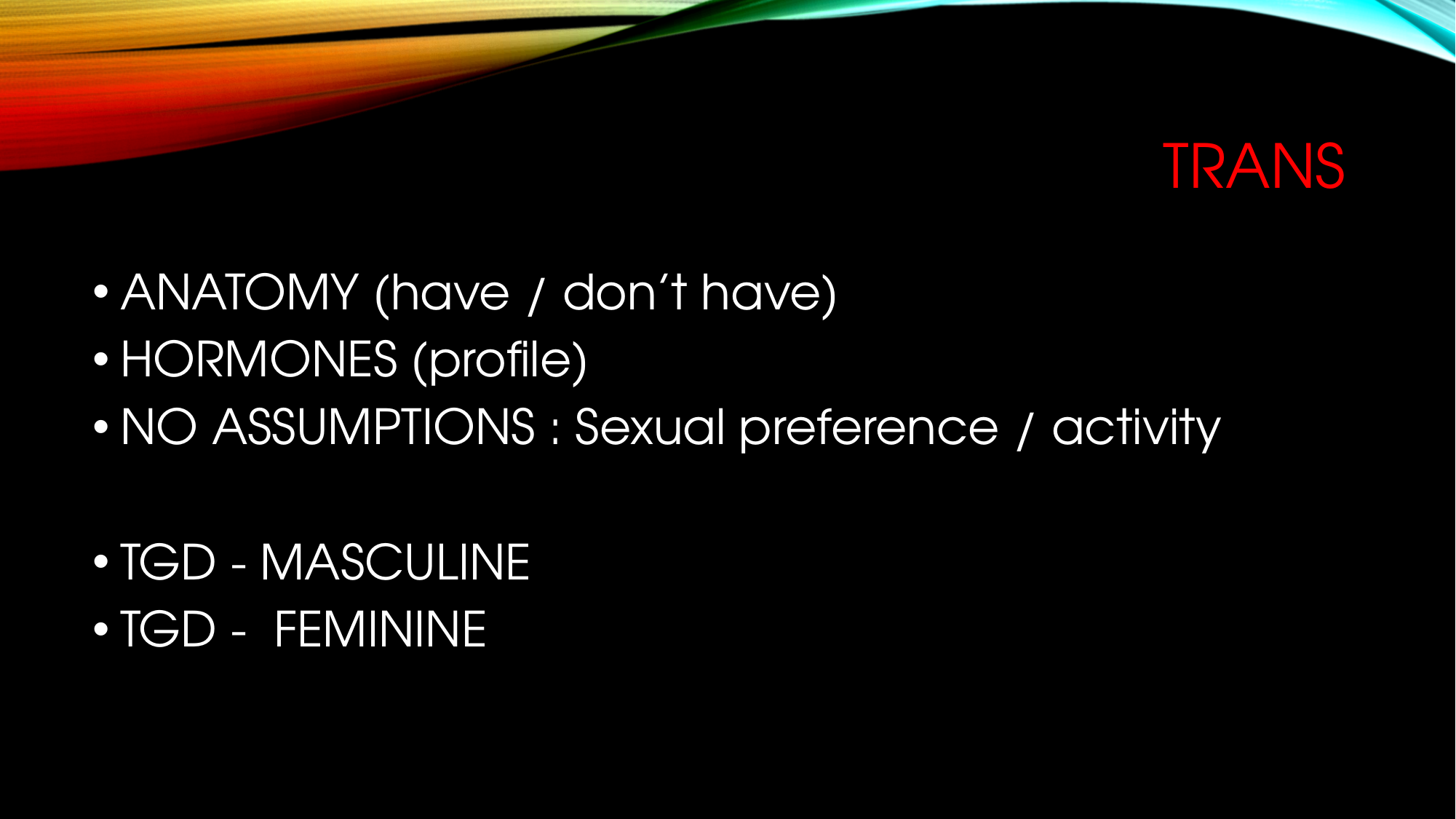

# TRANS
ANATOMY (have / don’t have)
HORMONES (profile)
NO ASSUMPTIONS : Sexual preference / activity

TGD - MASCULINE
TGD -  FEMININE